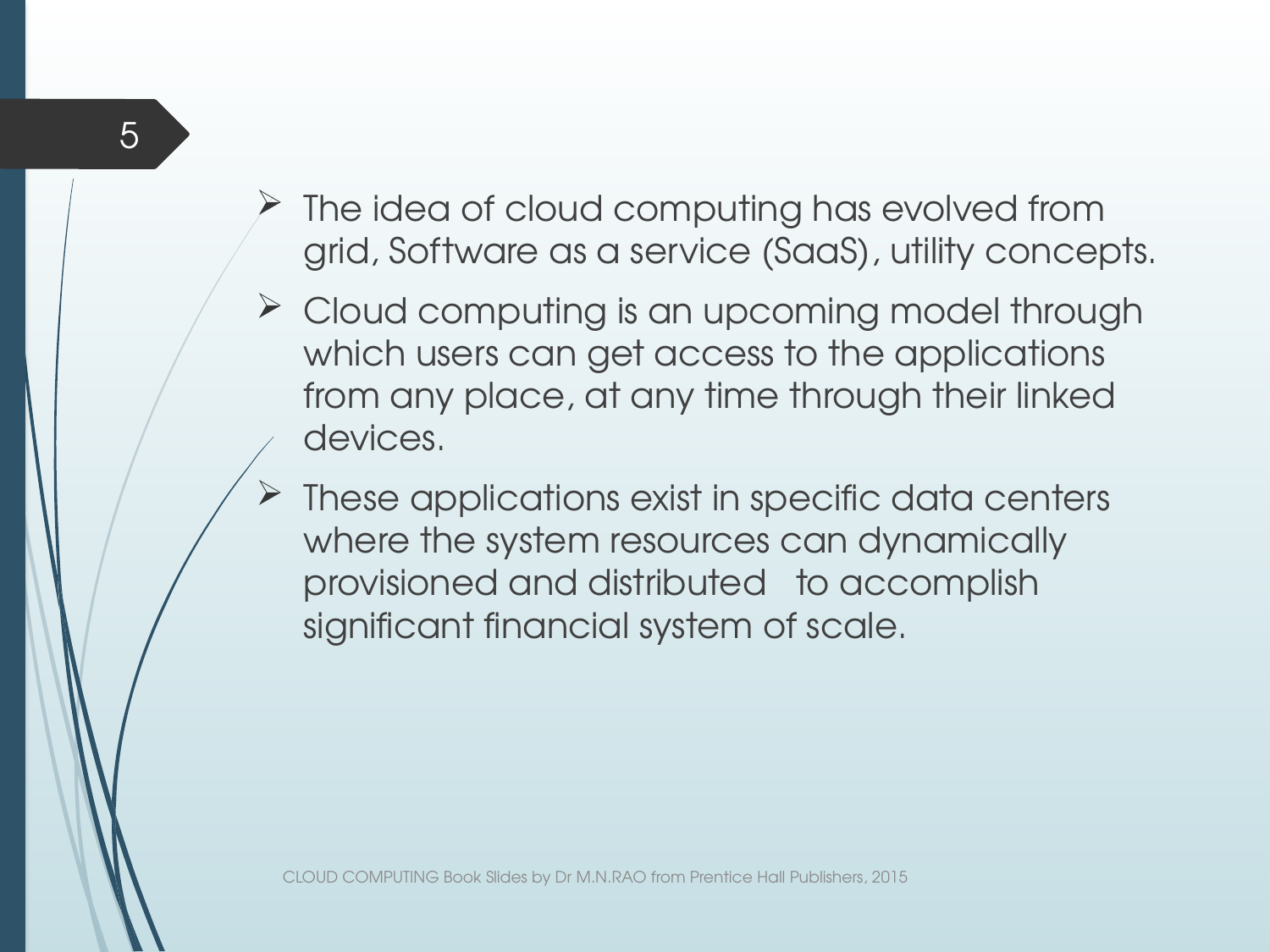

5
The idea of cloud computing has evolved from grid, Software as a service (SaaS), utility concepts.
Cloud computing is an upcoming model through which users can get access to the applications from any place, at any time through their linked devices.
These applications exist in specific data centers where the system resources can dynamically provisioned and distributed   to accomplish significant financial system of scale.
CLOUD COMPUTING Book Slides by Dr M.N.RAO from Prentice Hall Publishers, 2015